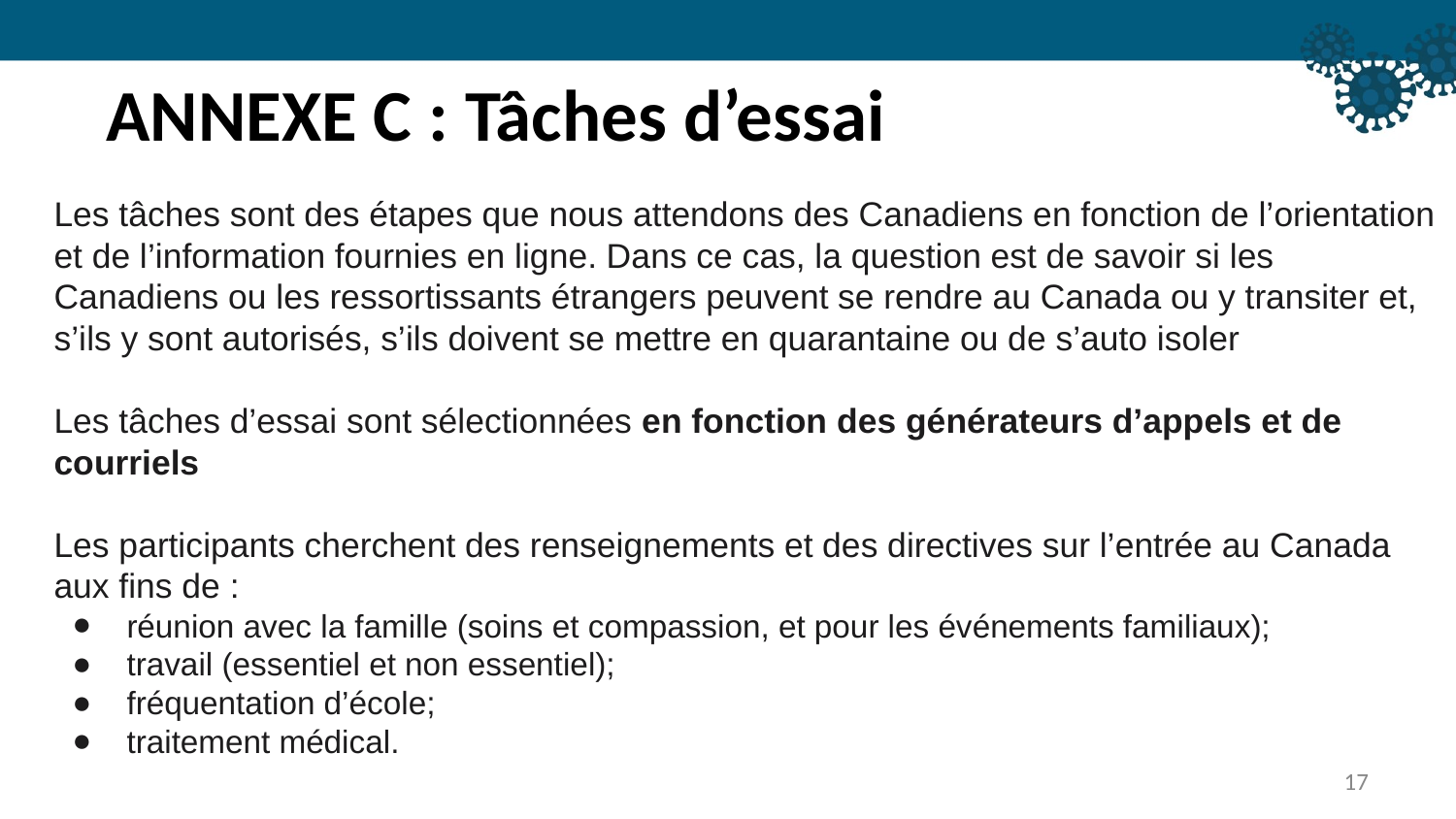

ANNEXE C : Tâches d’essai
Les tâches sont des étapes que nous attendons des Canadiens en fonction de l’orientation et de l’information fournies en ligne. Dans ce cas, la question est de savoir si les Canadiens ou les ressortissants étrangers peuvent se rendre au Canada ou y transiter et, s’ils y sont autorisés, s’ils doivent se mettre en quarantaine ou de s’auto isoler

Les tâches d’essai sont sélectionnées en fonction des générateurs d’appels et de courriels

Les participants cherchent des renseignements et des directives sur l’entrée au Canada aux fins de :
réunion avec la famille (soins et compassion, et pour les événements familiaux);
travail (essentiel et non essentiel);
fréquentation d’école;
traitement médical.

17